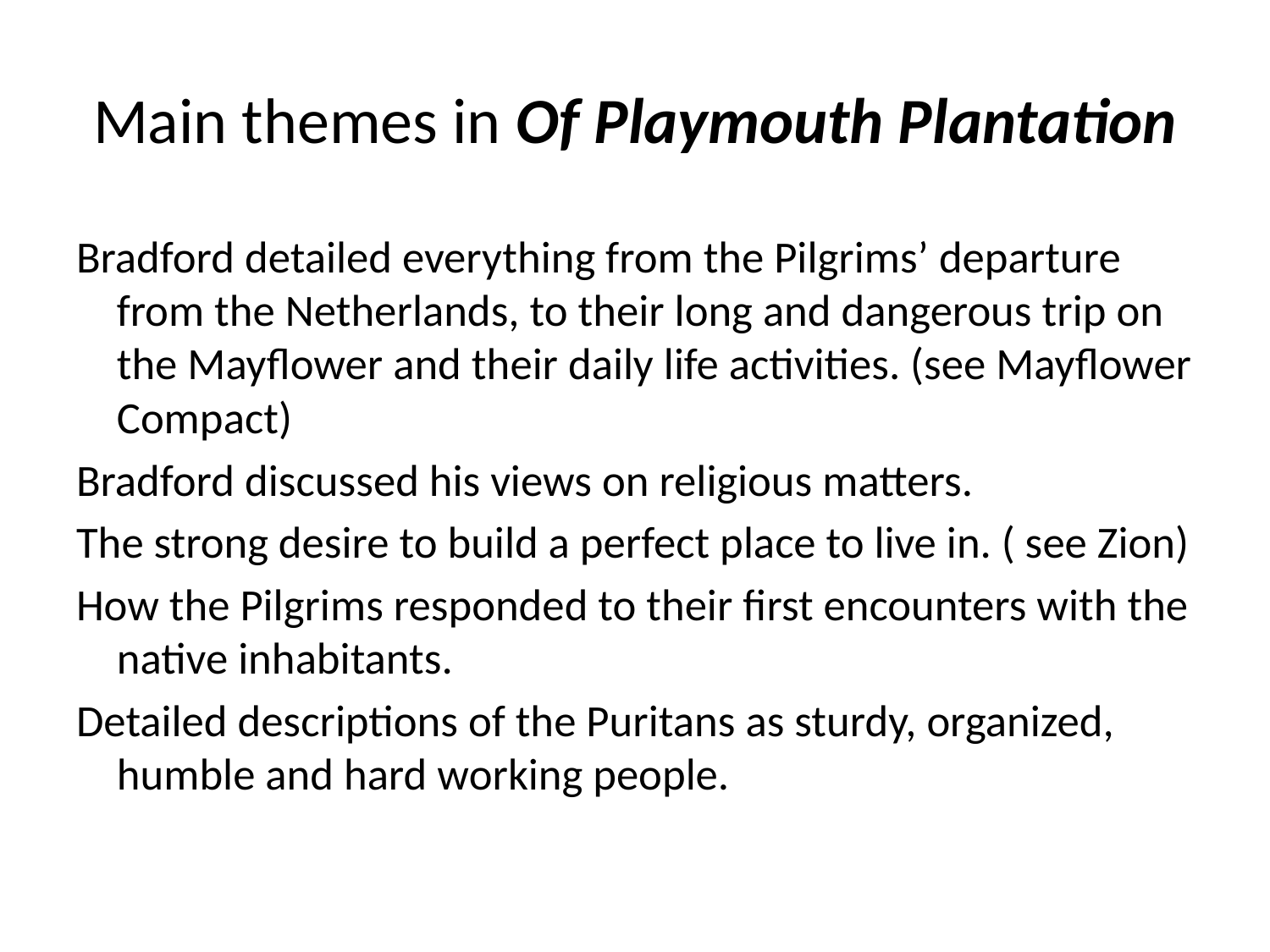

# Main themes in Of Playmouth Plantation
Bradford detailed everything from the Pilgrims’ departure from the Netherlands, to their long and dangerous trip on the Mayflower and their daily life activities. (see Mayflower Compact)
Bradford discussed his views on religious matters.
The strong desire to build a perfect place to live in. ( see Zion)
How the Pilgrims responded to their first encounters with the native inhabitants.
Detailed descriptions of the Puritans as sturdy, organized, humble and hard working people.